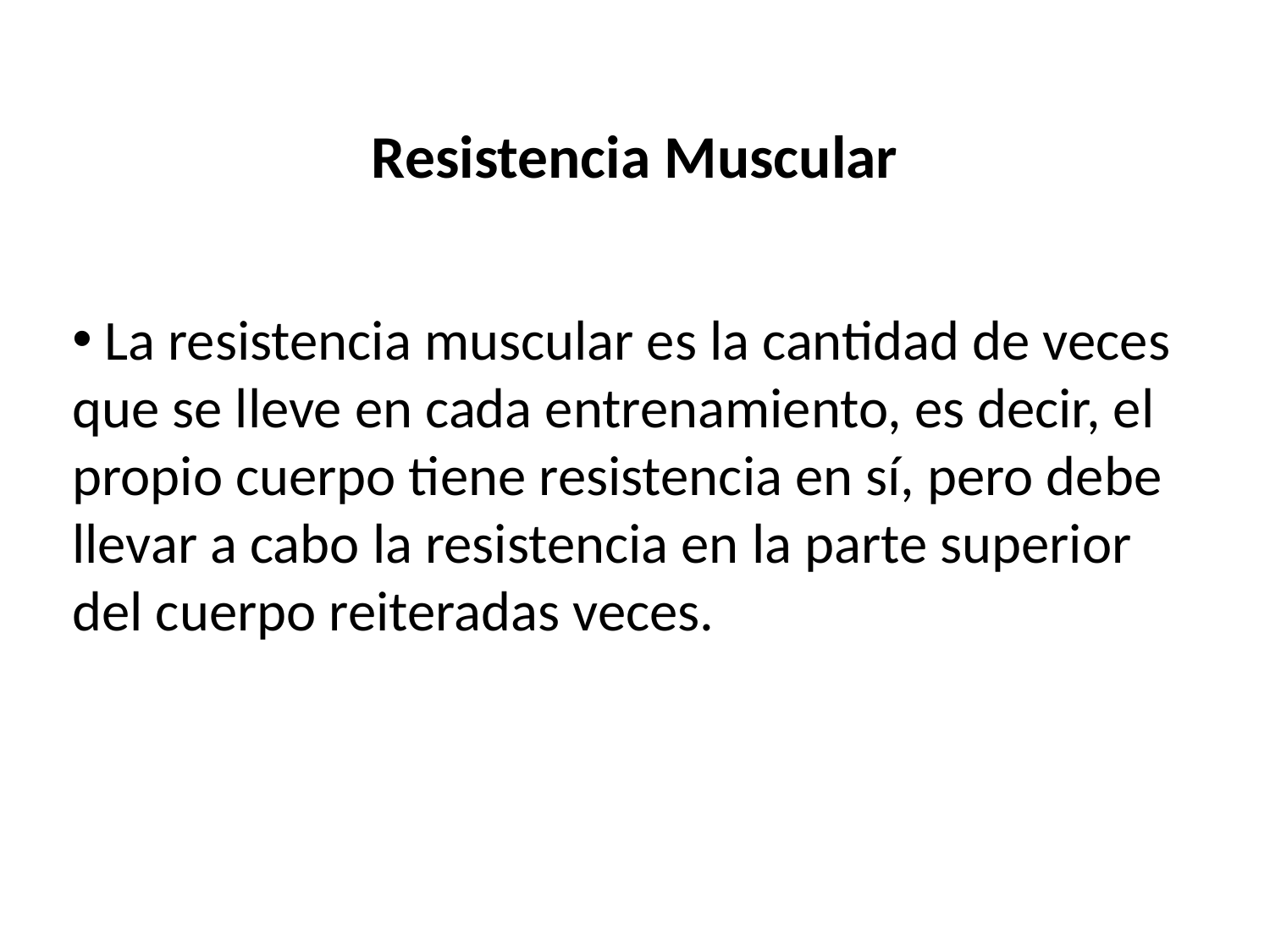

# Resistencia Muscular

 La resistencia muscular es la cantidad de veces que se lleve en cada entrenamiento, es decir, el propio cuerpo tiene resistencia en sí, pero debe llevar a cabo la resistencia en la parte superior del cuerpo reiteradas veces.